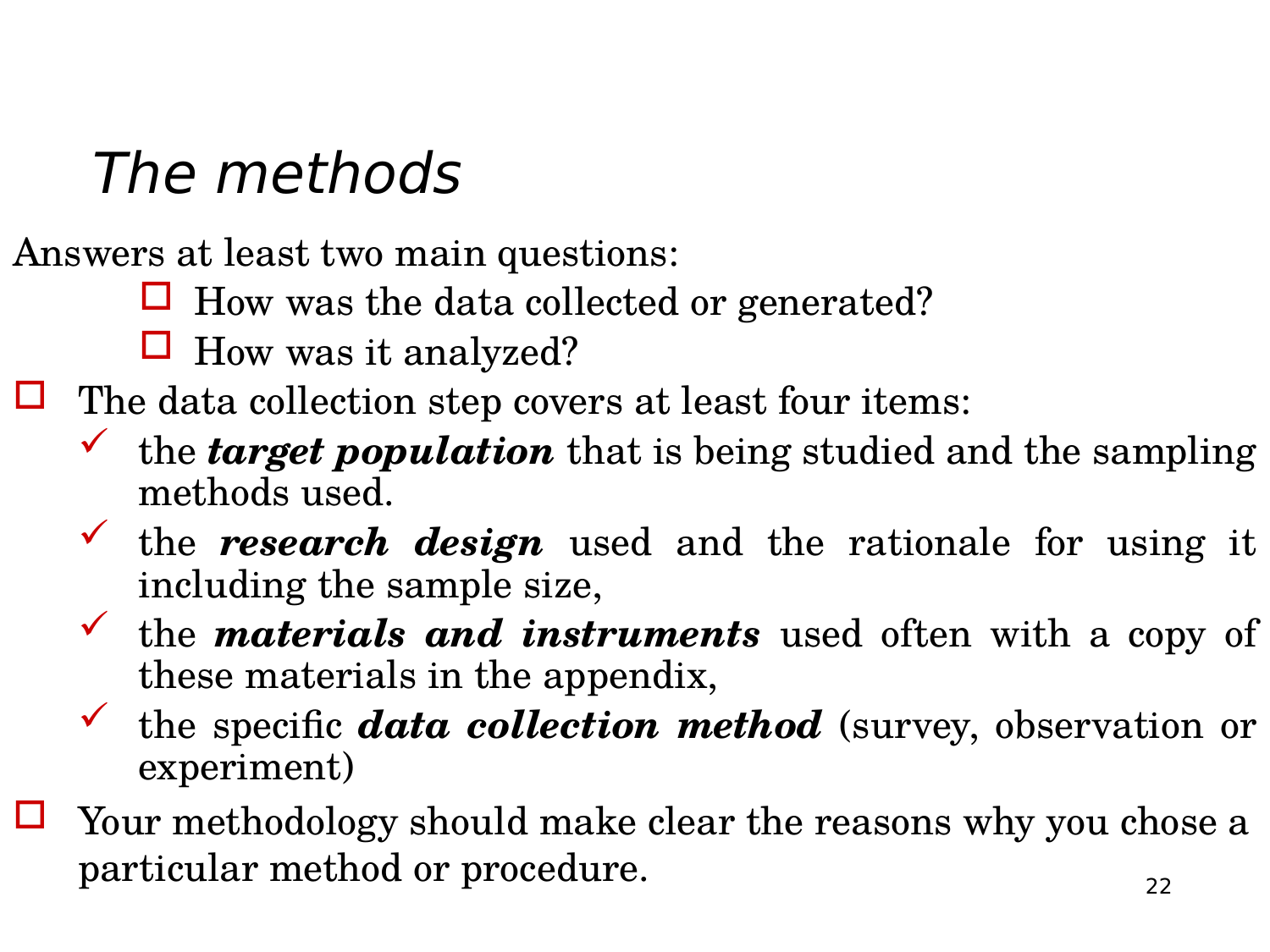

# The methods
Answers at least two main questions:
How was the data collected or generated?
How was it analyzed?
The data collection step covers at least four items:
the target population that is being studied and the sampling methods used.
the research design used and the rationale for using it including the sample size,
the materials and instruments used often with a copy of these materials in the appendix,
the specific data collection method (survey, observation or experiment)
Your methodology should make clear the reasons why you chose a particular method or procedure.

22